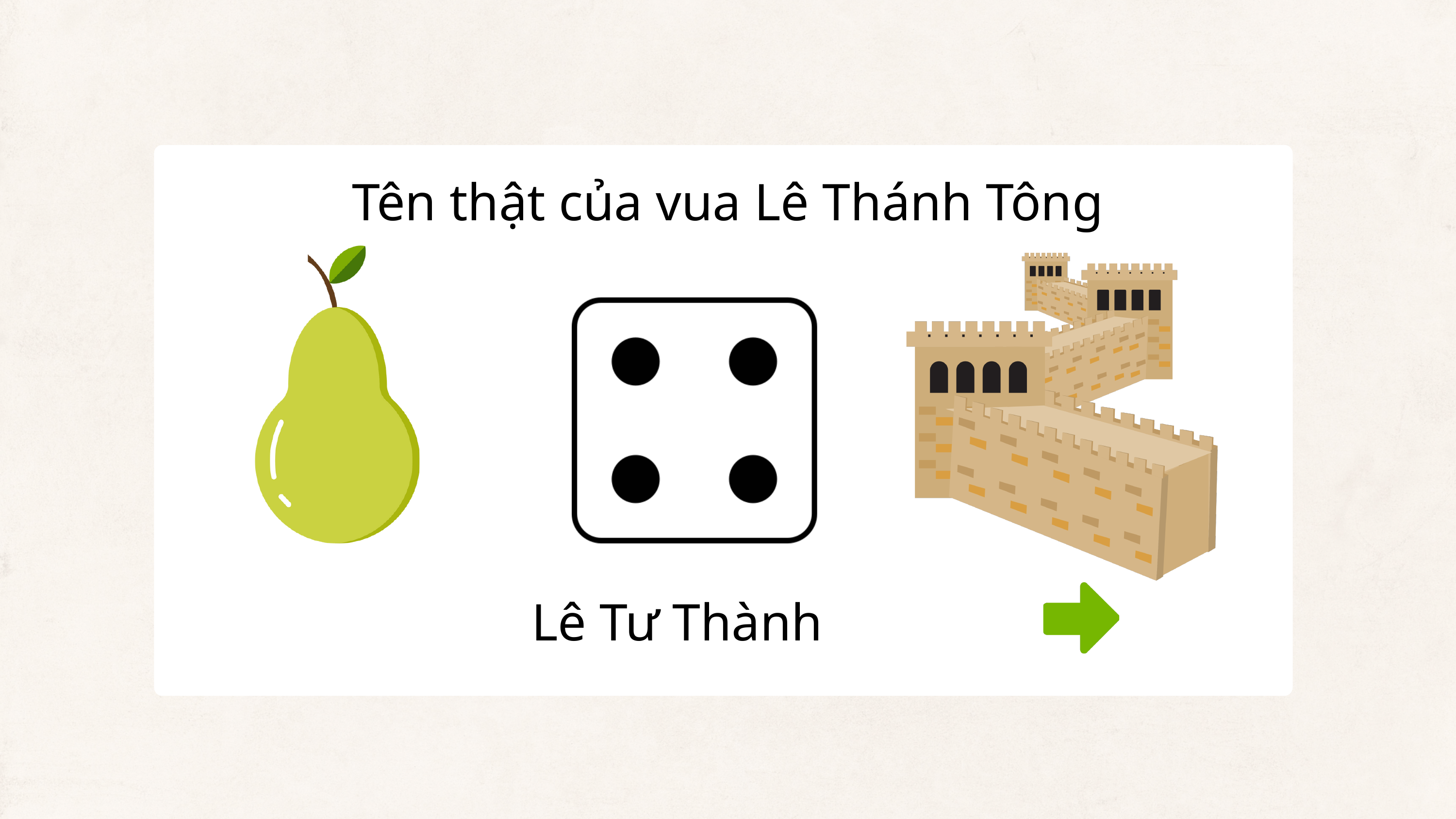

Tên thật của vua Lê Thánh Tông

Lê Tư Thành